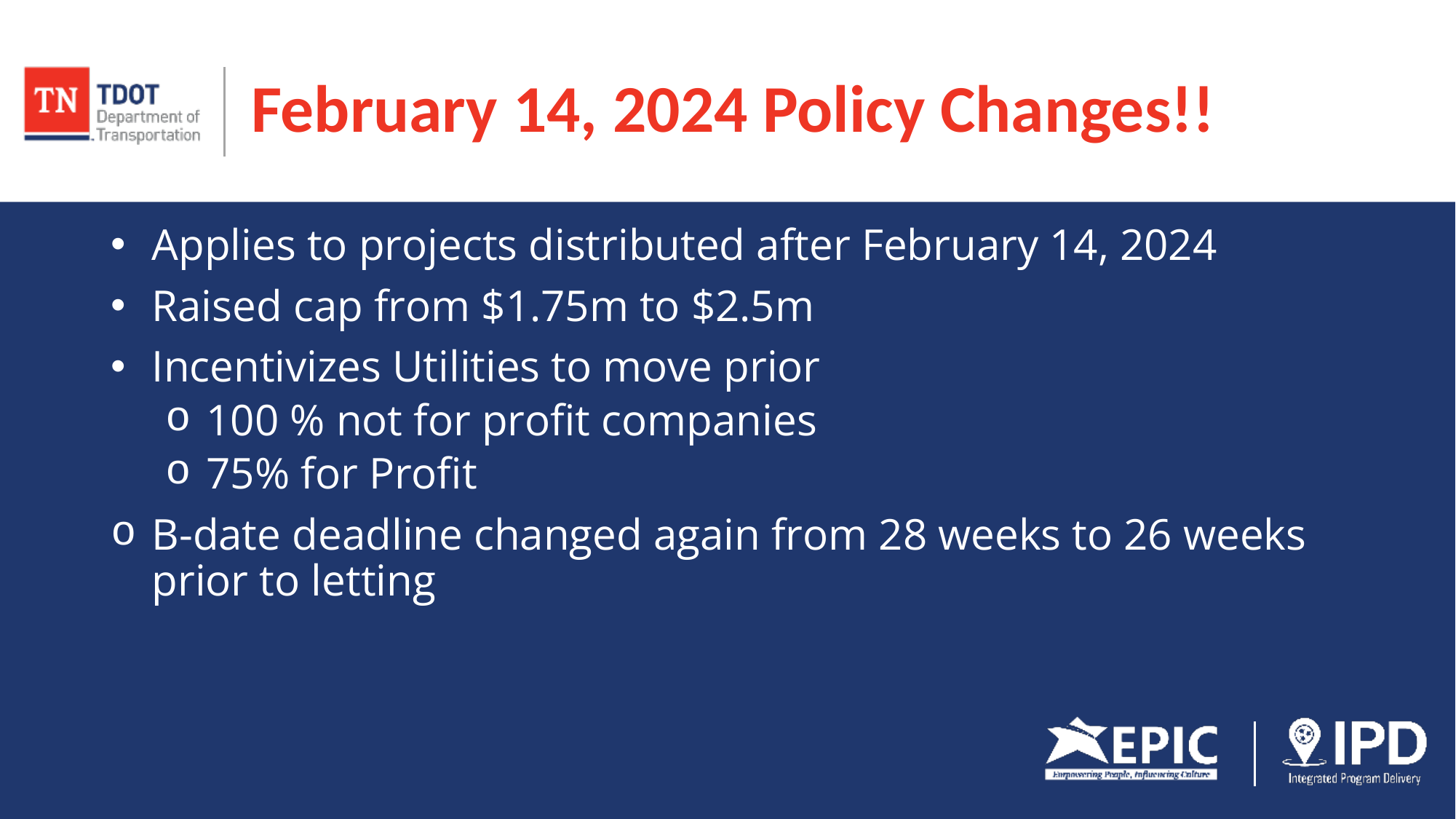

# February 14, 2024 Policy Changes!!
Applies to projects distributed after February 14, 2024
Raised cap from $1.75m to $2.5m
Incentivizes Utilities to move prior
100 % not for profit companies
75% for Profit
B-date deadline changed again from 28 weeks to 26 weeks prior to letting